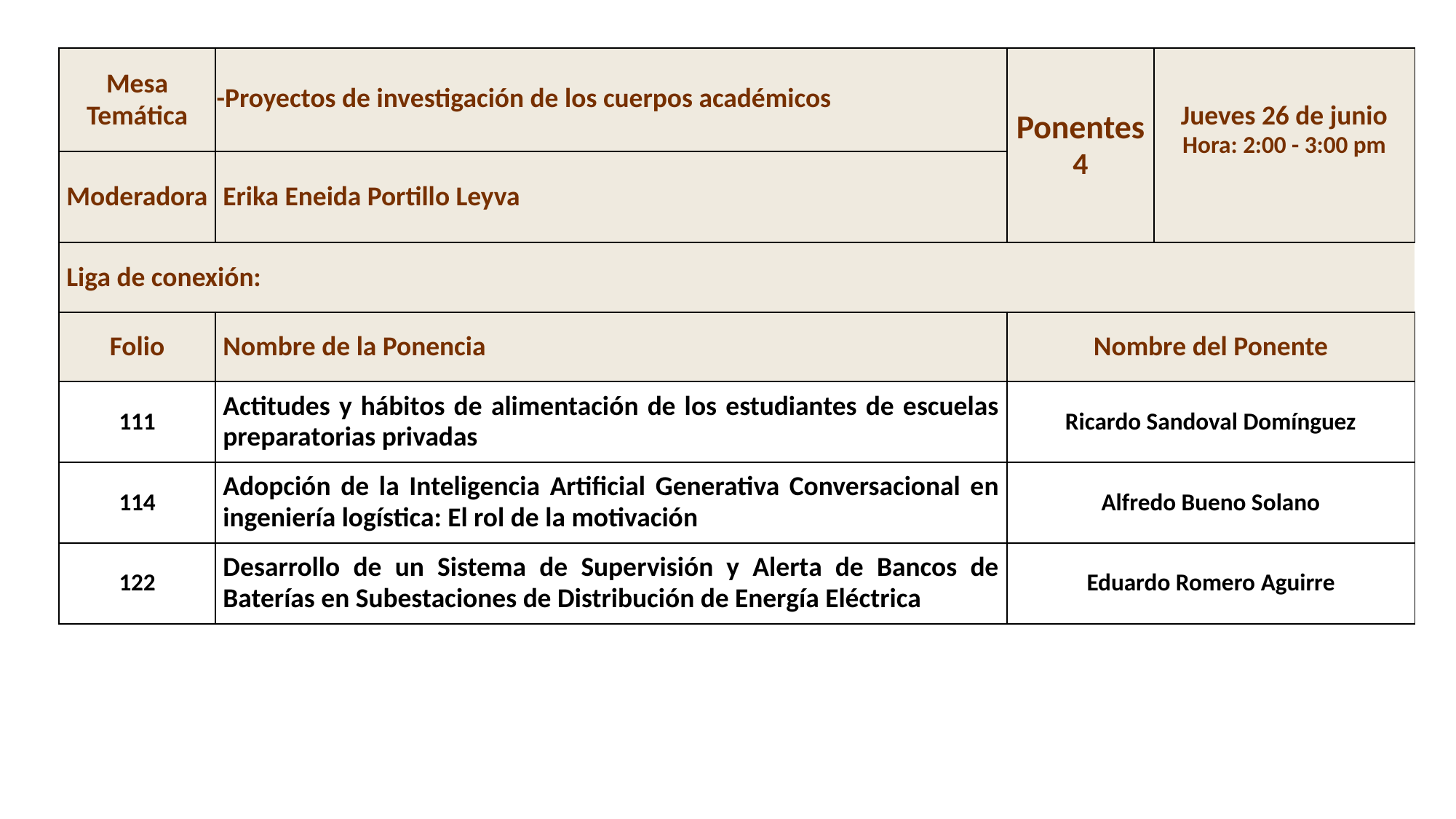

| Mesa Temática | -Proyectos de investigación de los cuerpos académicos | Ponentes 4 | Jueves 26 de junio Hora: 2:00 - 3:00 pm |
| --- | --- | --- | --- |
| Moderadora | Erika Eneida Portillo Leyva |  |  |
| Liga de conexión: | Nombre de la Ponencia | Nombre del Ponente |  |
| Folio | Nombre de la Ponencia | Nombre del Ponente |  |
| 111 | Actitudes y hábitos de alimentación de los estudiantes de escuelas preparatorias privadas | Ricardo Sandoval Domínguez |  |
| 114 | Adopción de la Inteligencia Artificial Generativa Conversacional en ingeniería logística: El rol de la motivación | Alfredo Bueno Solano |  |
| 122 | Desarrollo de un Sistema de Supervisión y Alerta de Bancos de Baterías en Subestaciones de Distribución de Energía Eléctrica | Eduardo Romero Aguirre |  |